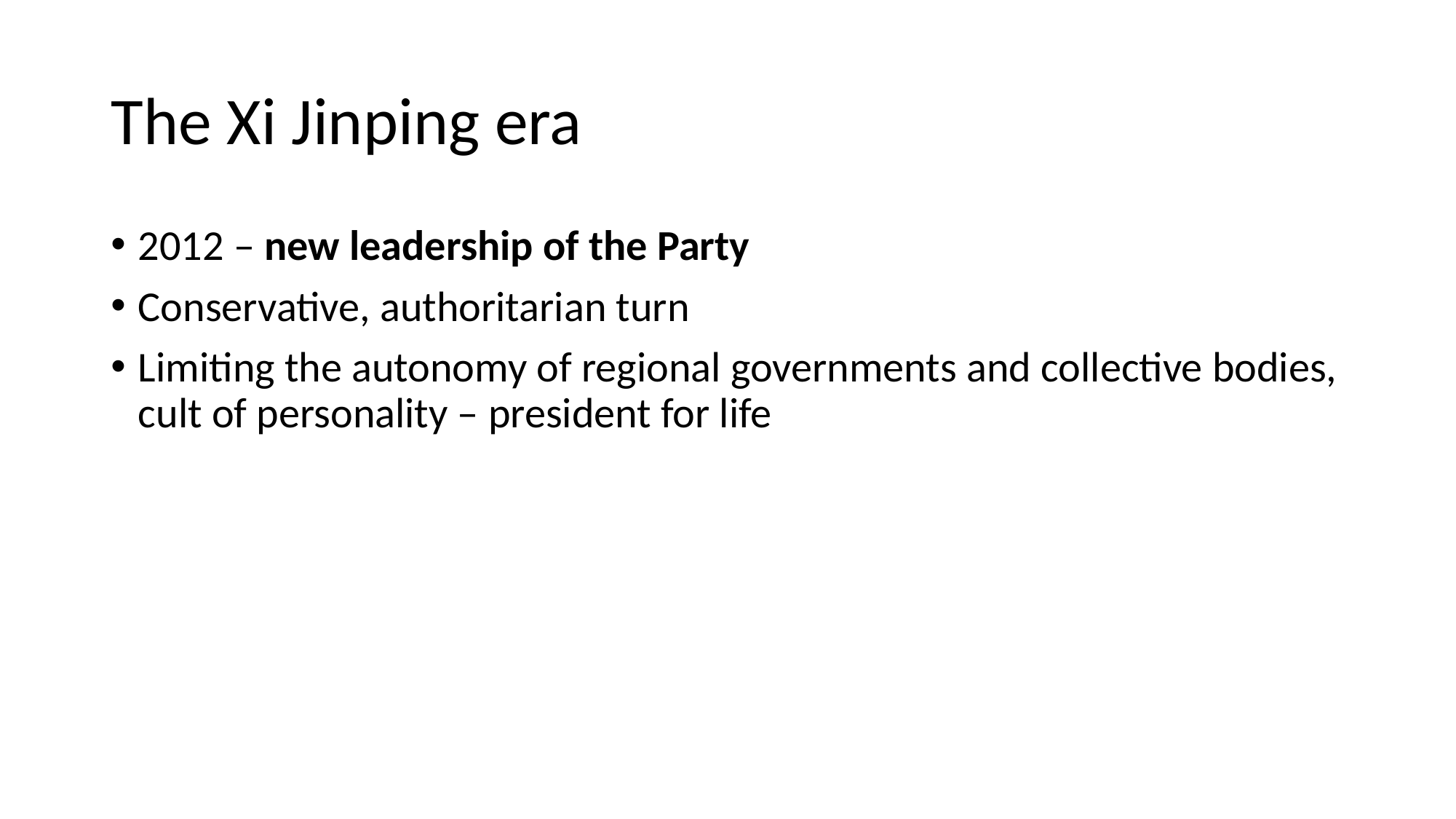

# The Xi Jinping era
2012 – new leadership of the Party
Conservative, authoritarian turn
Limiting the autonomy of regional governments and collective bodies, cult of personality – president for life